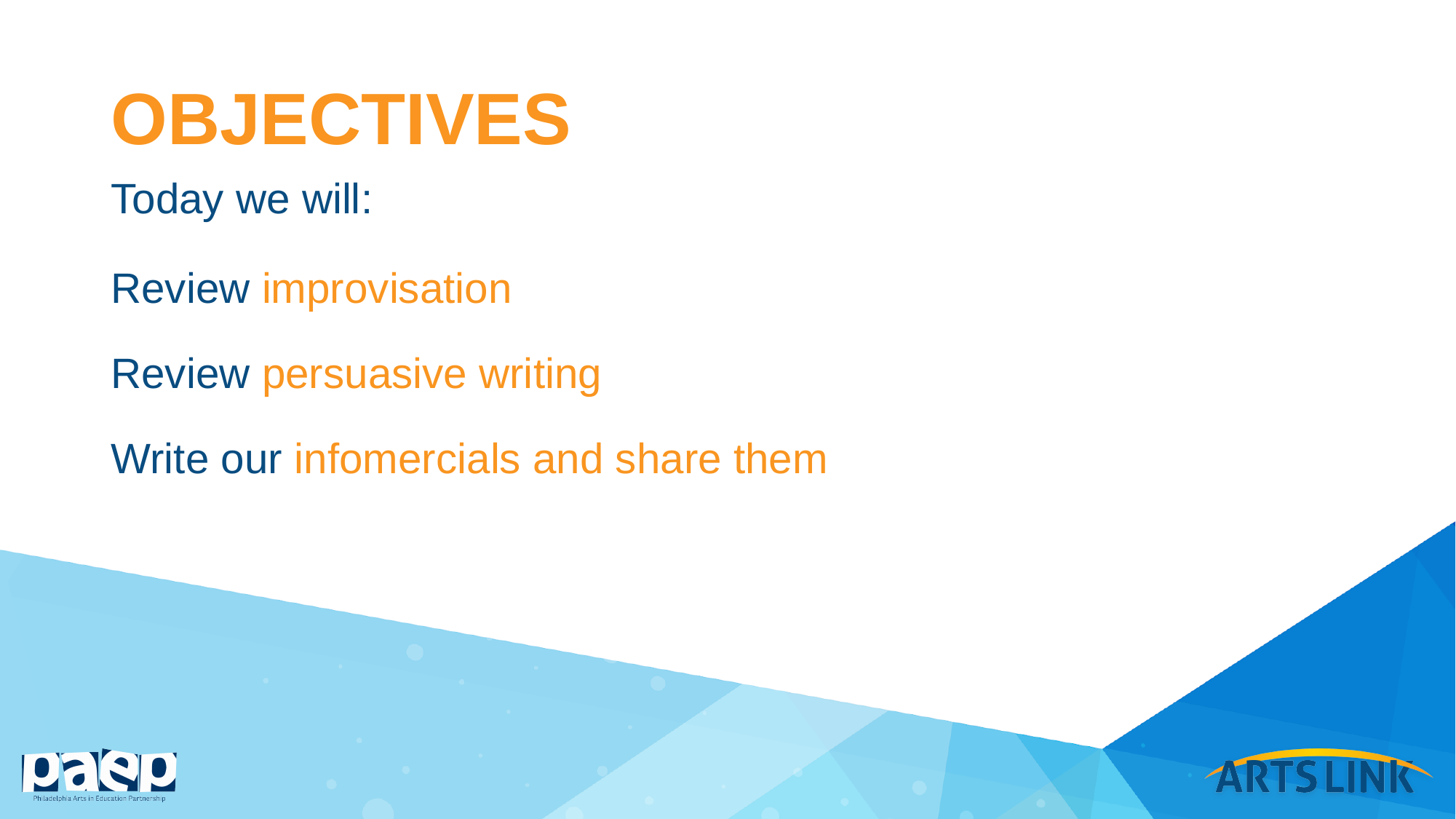

# OBJECTIVES
Today we will:
Review improvisation

Review persuasive writing

Write our infomercials and share them